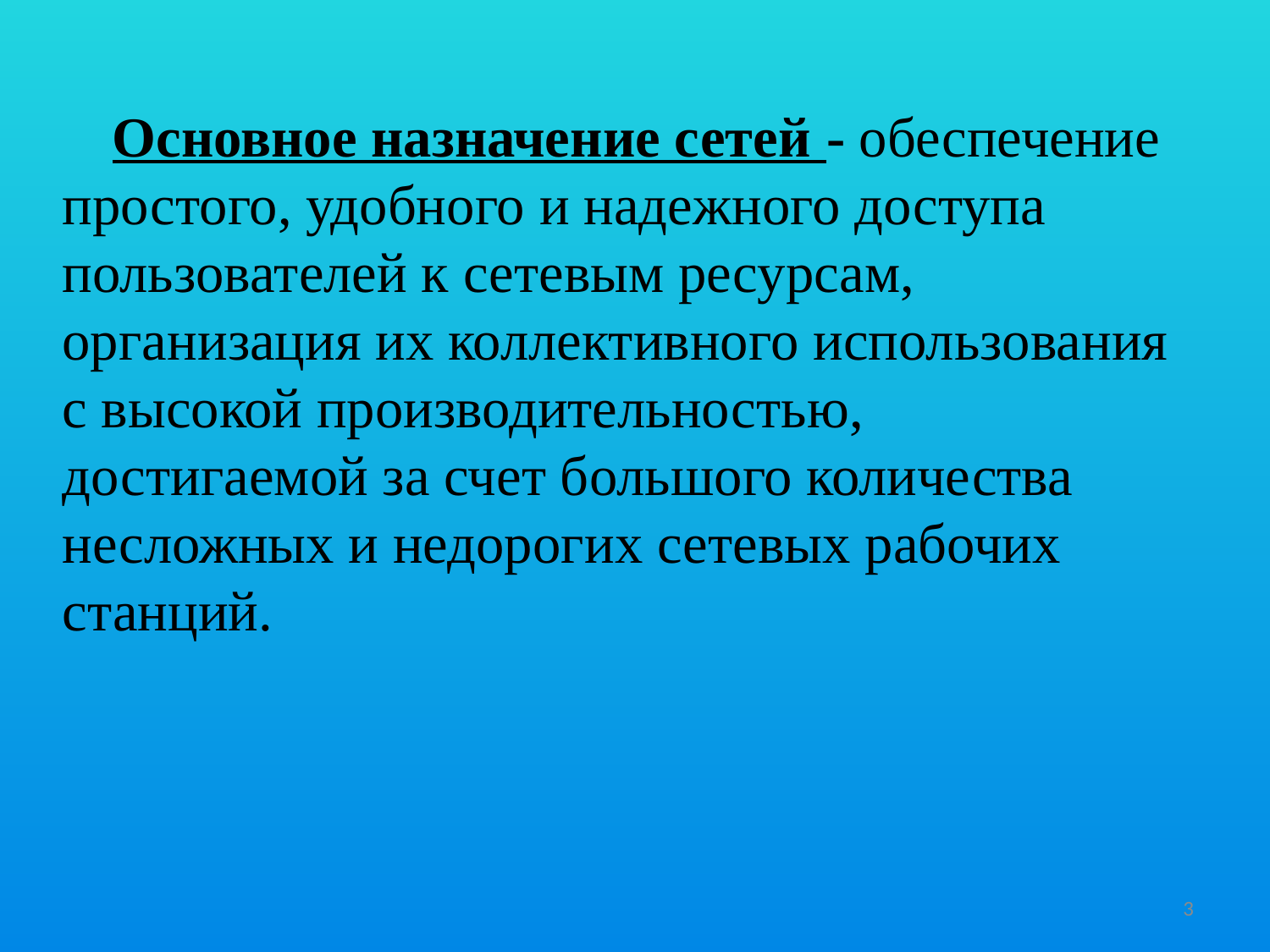

# Основное назначение сетей - обеспечение простого, удобного и надежного доступа пользователей к сетевым ресурсам, организация их коллективного использования с высокой производительностью, достигаемой за счет большого количества несложных и недорогих сетевых рабочих станций.
3